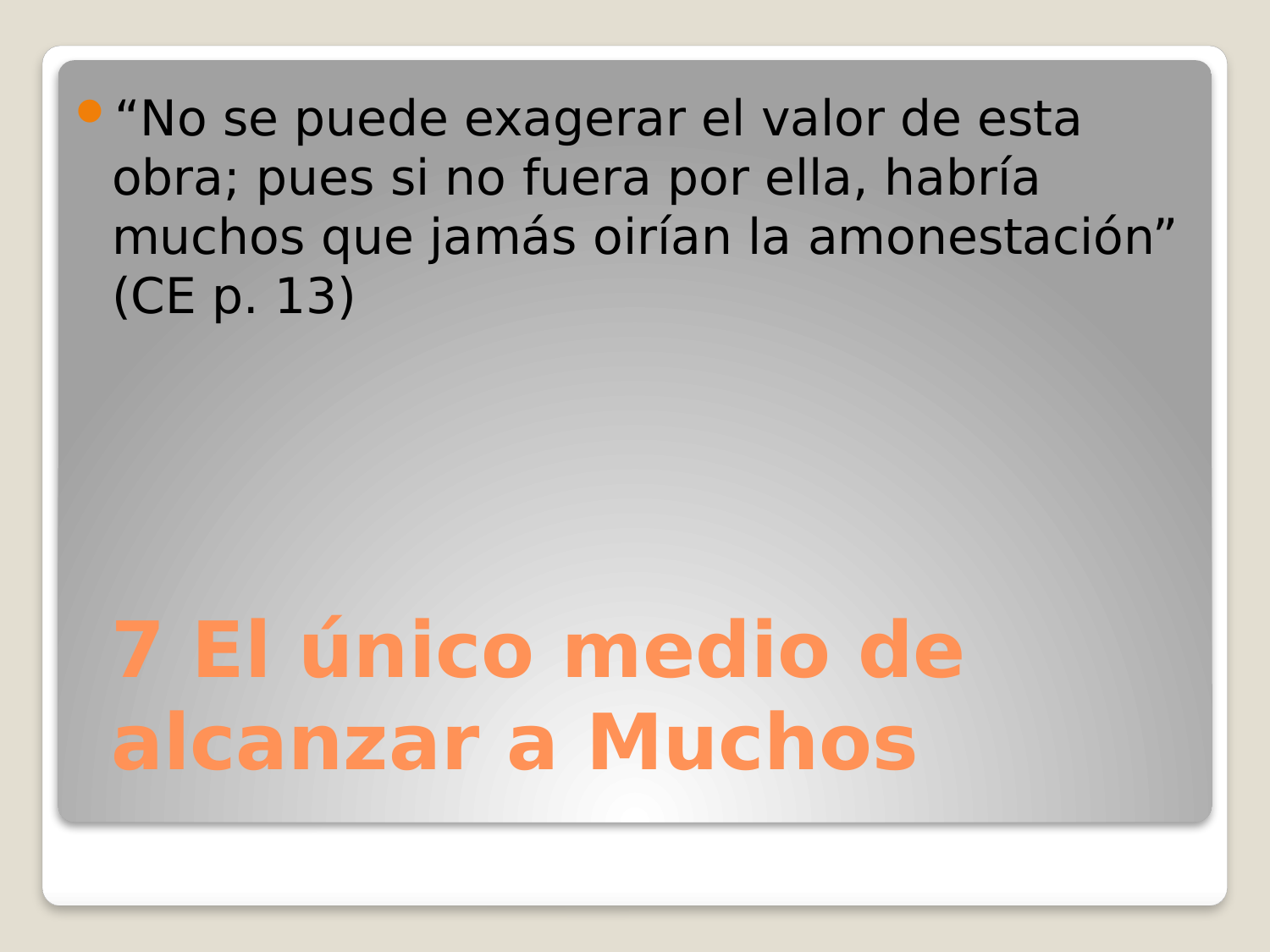

“No se puede exagerar el valor de esta obra; pues si no fuera por ella, habría muchos que jamás oirían la amonestación” (CE p. 13)

# 7 El único medio de alcanzar a Muchos